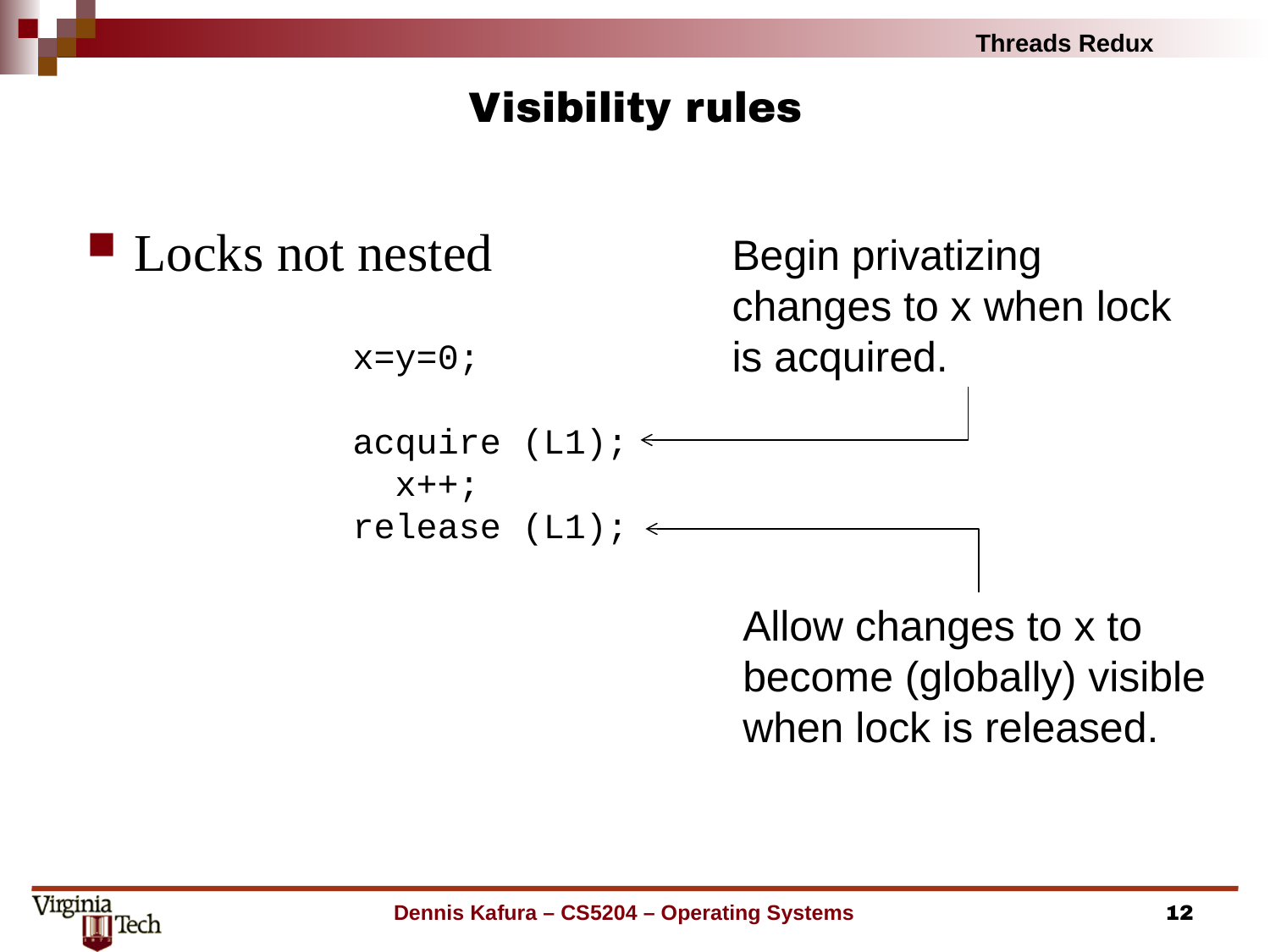

# Visibility rules
Locks not nested
Begin privatizing  changes to x when lock is acquired.
x=y=0;

acquire (L1);
  x++;
release (L1);
Allow changes to x to become (globally) visible when lock is released.
Dennis Kafura – CS5204 – Operating Systems
12